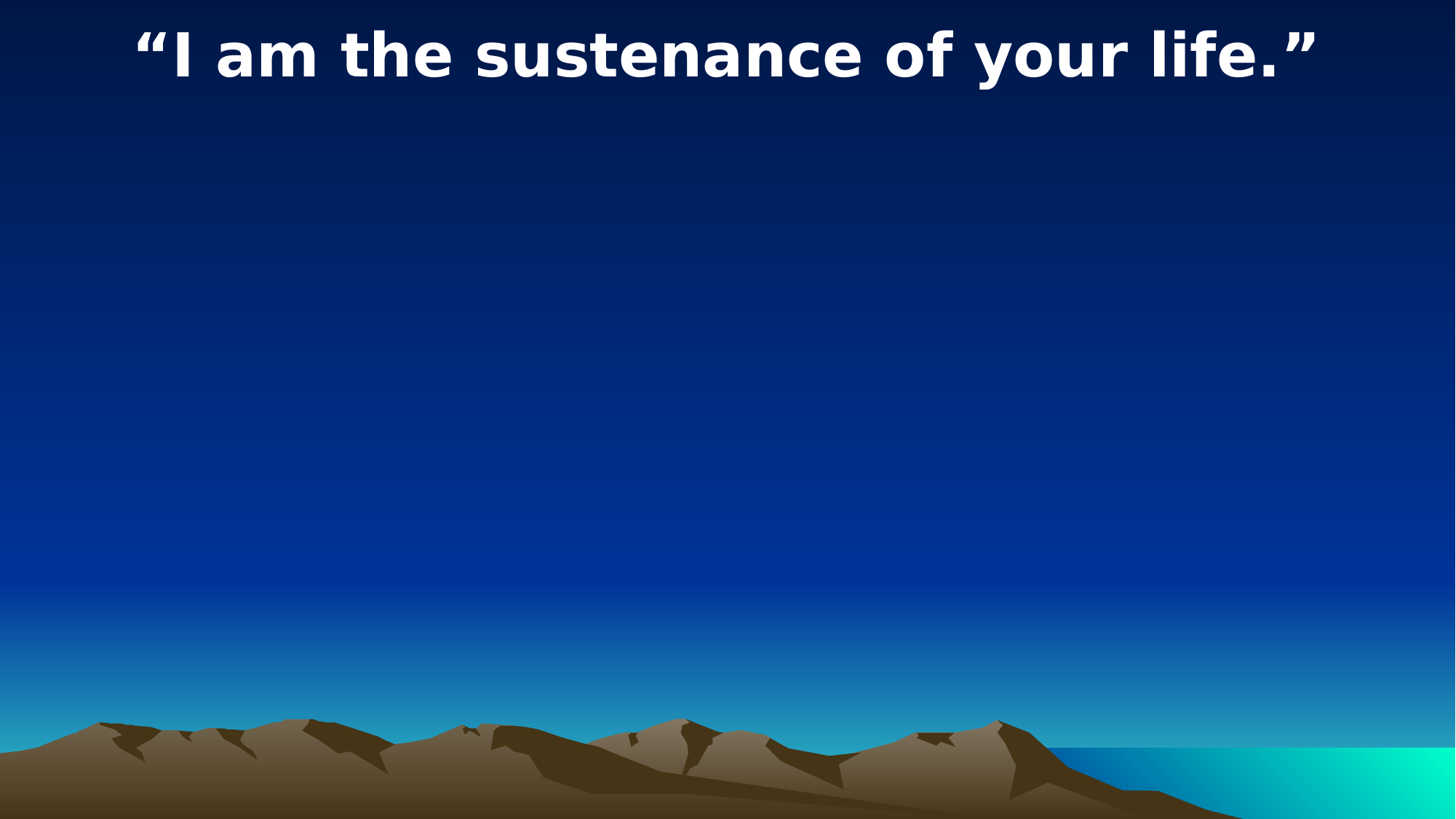

“I am the sustenance of your life.”